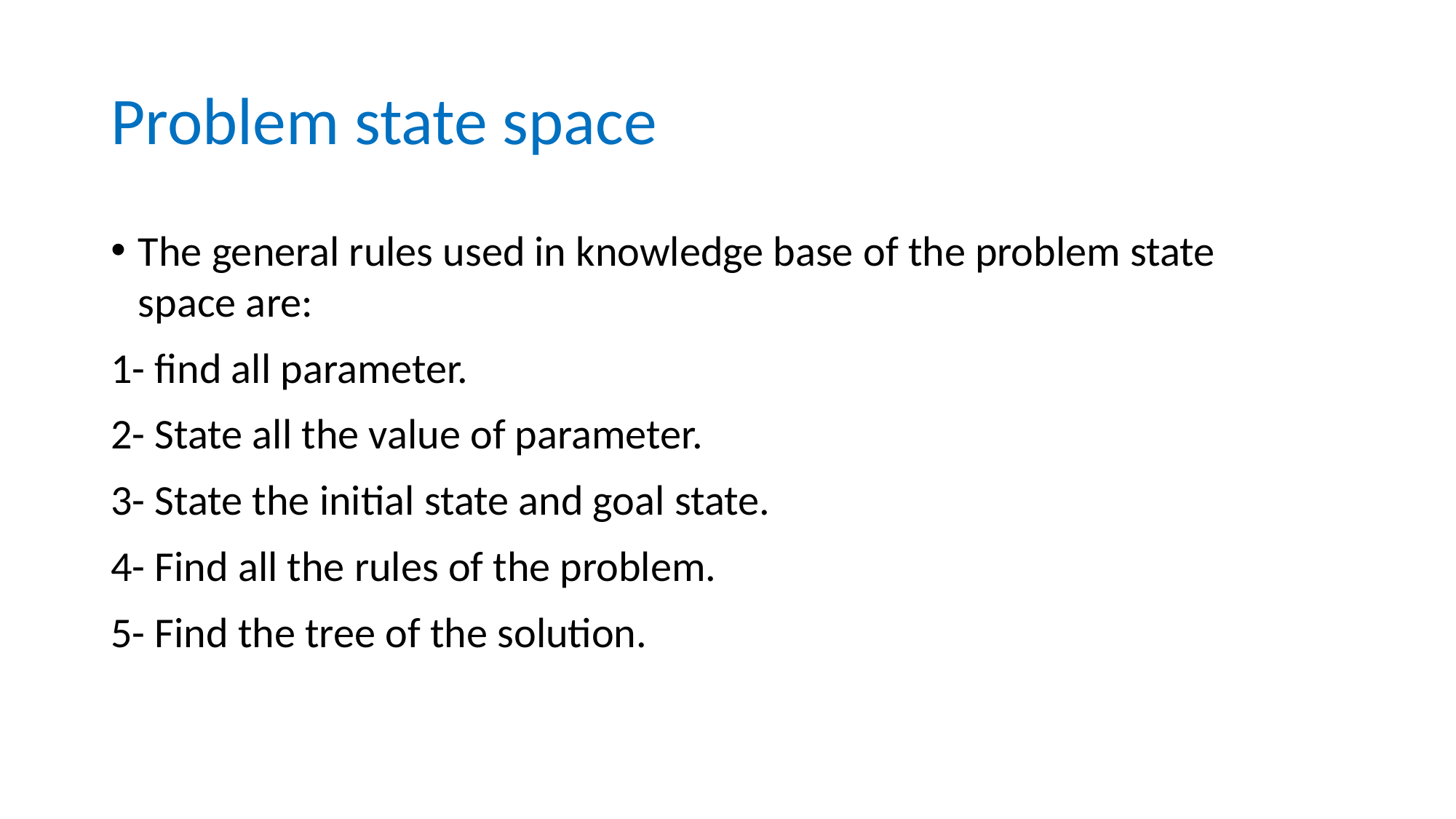

# Problem state space
The general rules used in knowledge base of the problem state space are:
1- find all parameter.
2- State all the value of parameter.
3- State the initial state and goal state.
4- Find all the rules of the problem.
5- Find the tree of the solution.